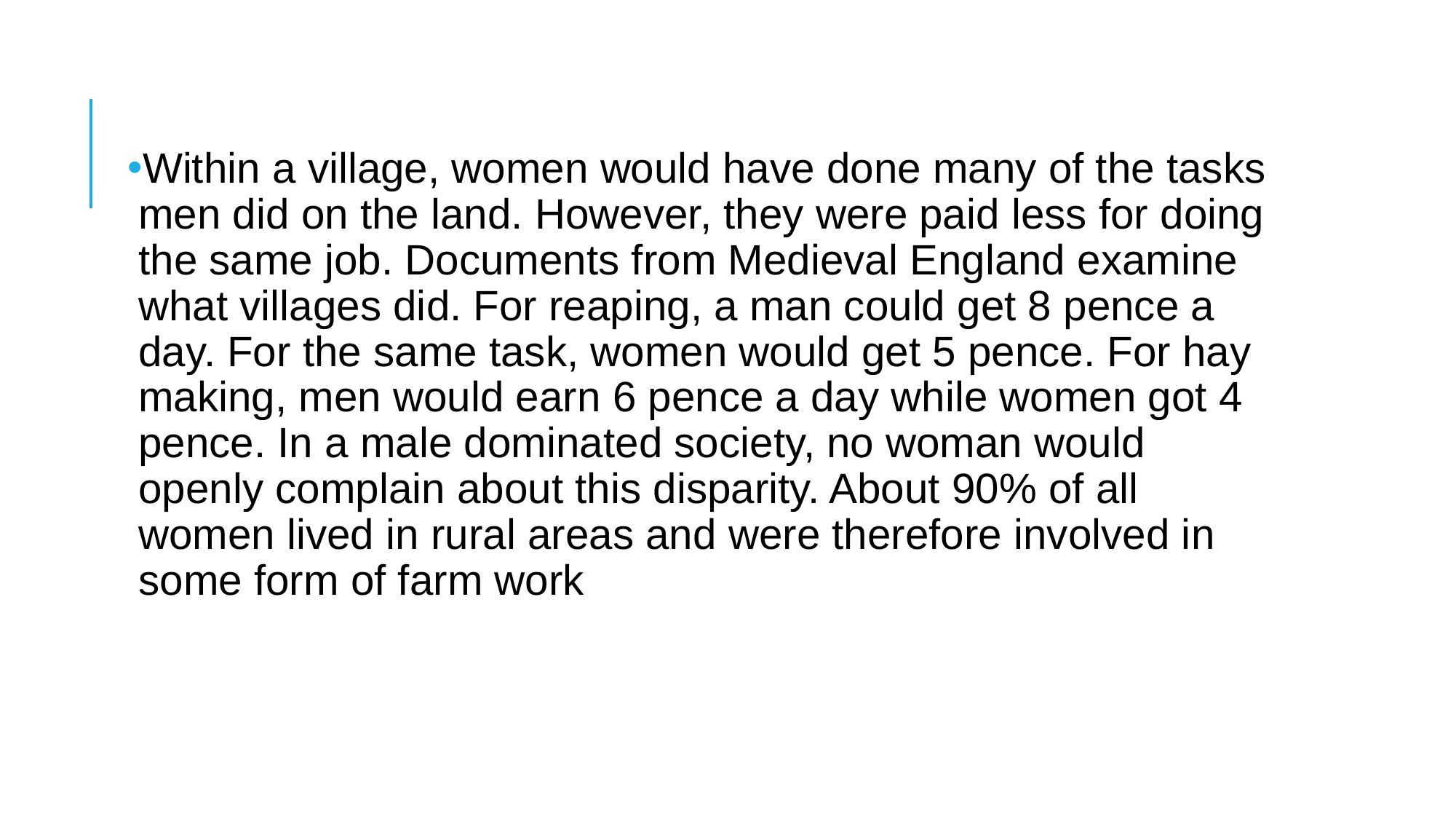

Within a village, women would have done many of the tasks men did on the land. However, they were paid less for doing the same job. Documents from Medieval England examine what villages did. For reaping, a man could get 8 pence a day. For the same task, women would get 5 pence. For hay making, men would earn 6 pence a day while women got 4 pence. In a male dominated society, no woman would openly complain about this disparity. About 90% of all women lived in rural areas and were therefore involved in some form of farm work